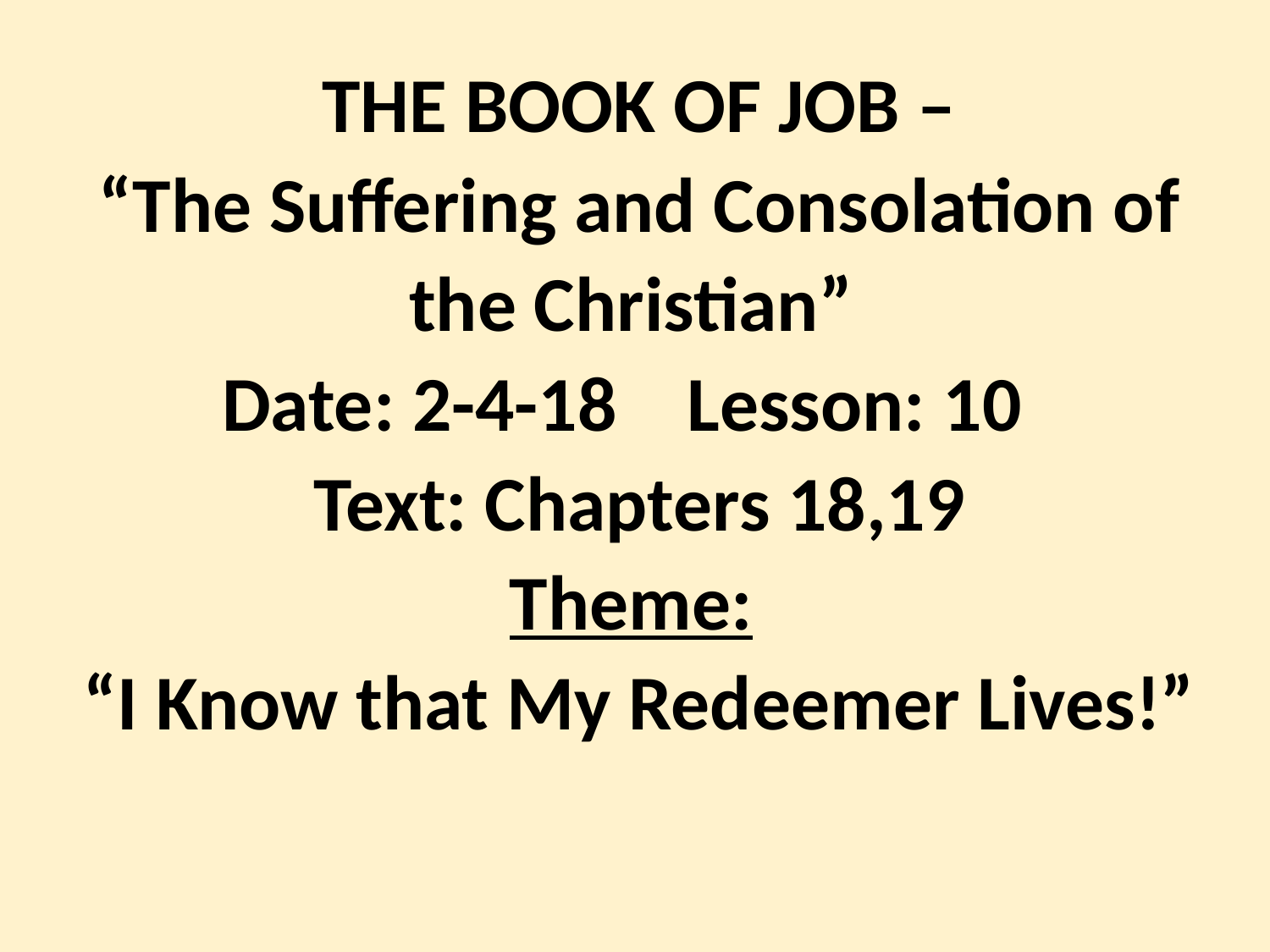

THE BOOK OF JOB –
“The Suffering and Consolation of the Christian”
 Date: 2-4-18    Lesson: 10
Text: Chapters 18,19
Theme:
“I Know that My Redeemer Lives!”